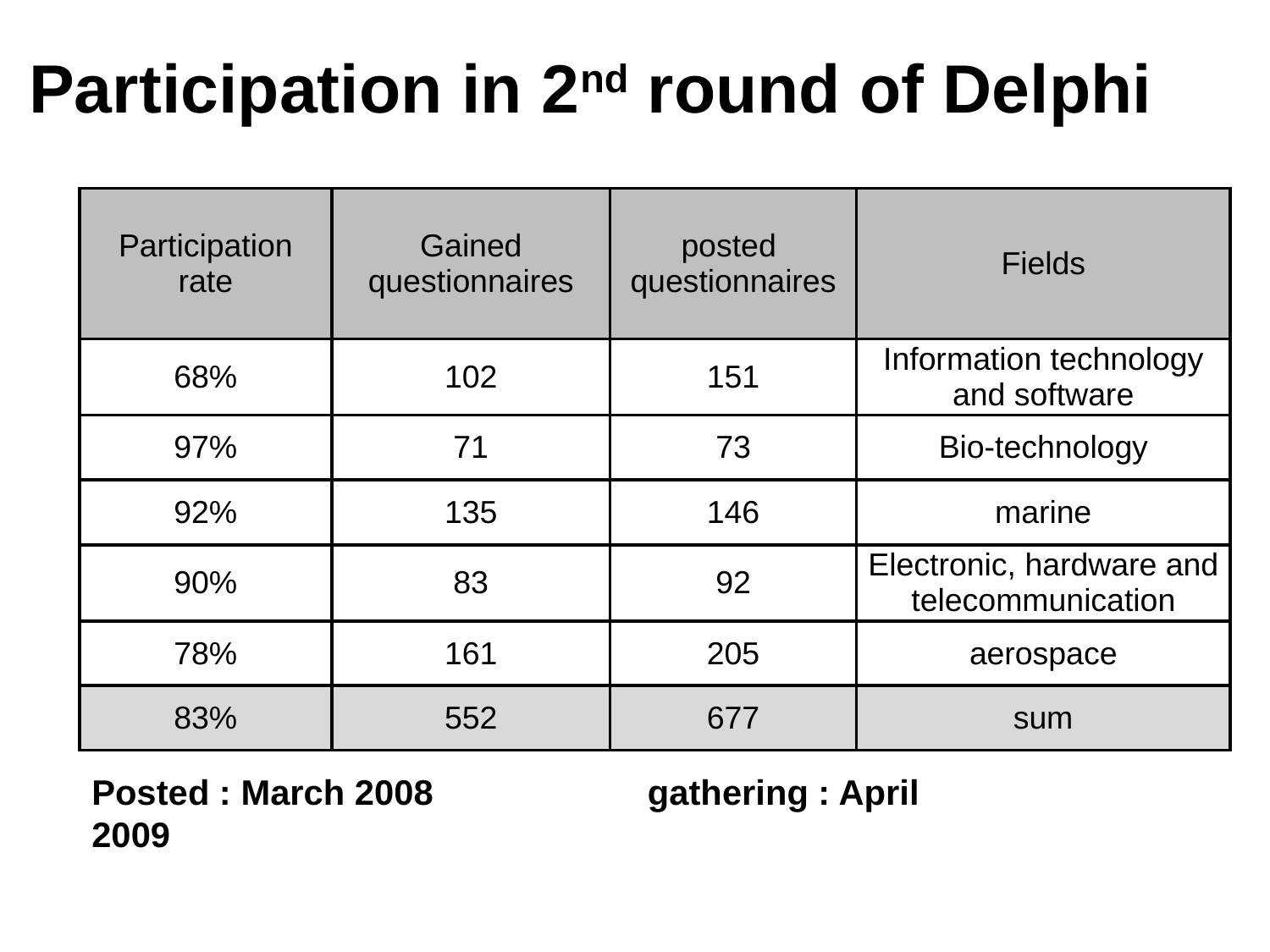

Participation in 2nd round of Delphi
| Participation rate | Gained questionnaires | posted questionnaires | Fields |
| --- | --- | --- | --- |
| 68% | 102 | 151 | Information technology and software |
| 97% | 71 | 73 | Bio-technology |
| 92% | 135 | 146 | marine |
| 90% | 83 | 92 | Electronic, hardware and telecommunication |
| 78% | 161 | 205 | aerospace |
| 83% | 552 | 677 | sum |
Posted : March 2008                      gathering : April 2009